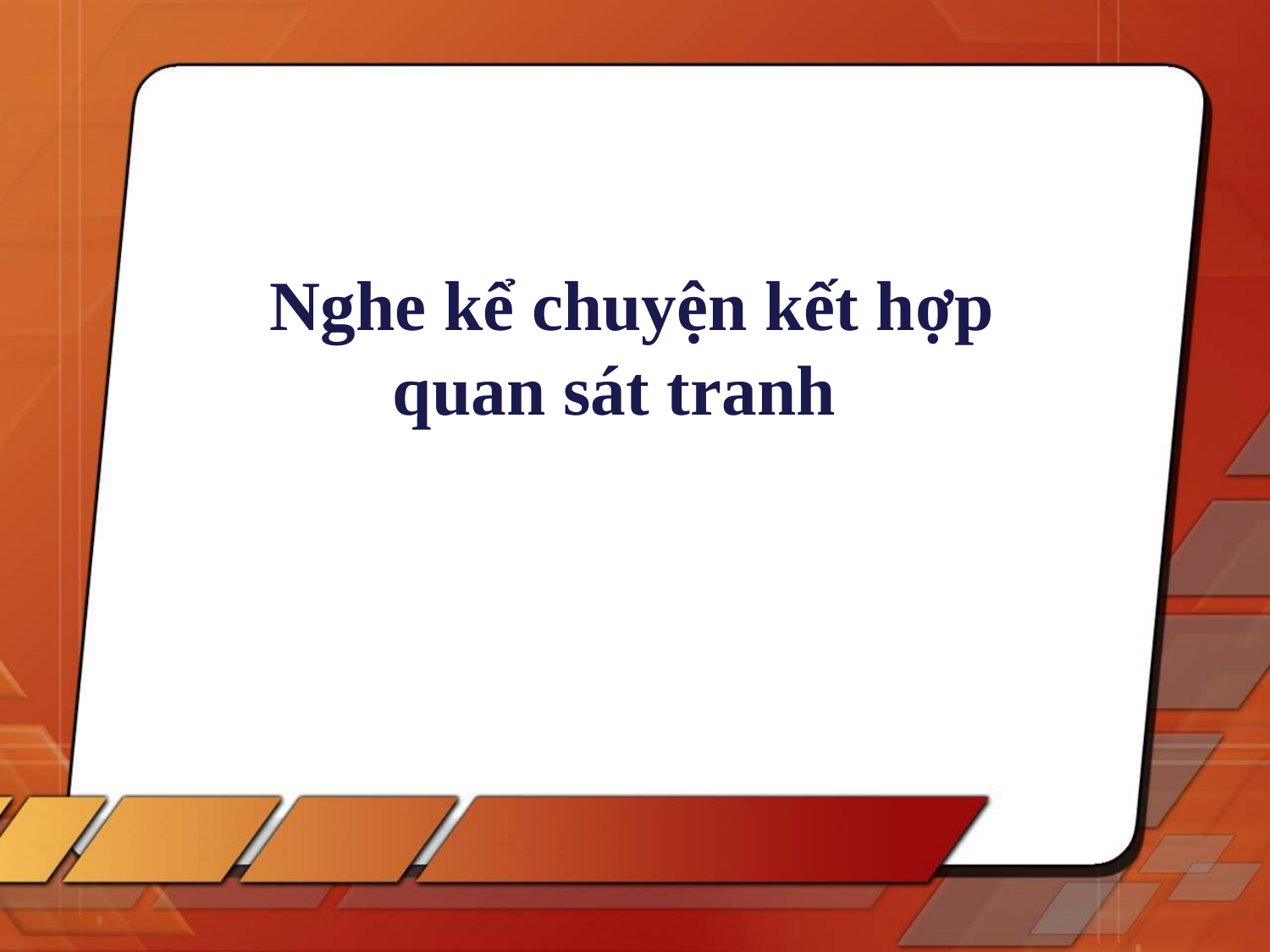

Nghe kể chuyện kết hợp
         quan sát tranh